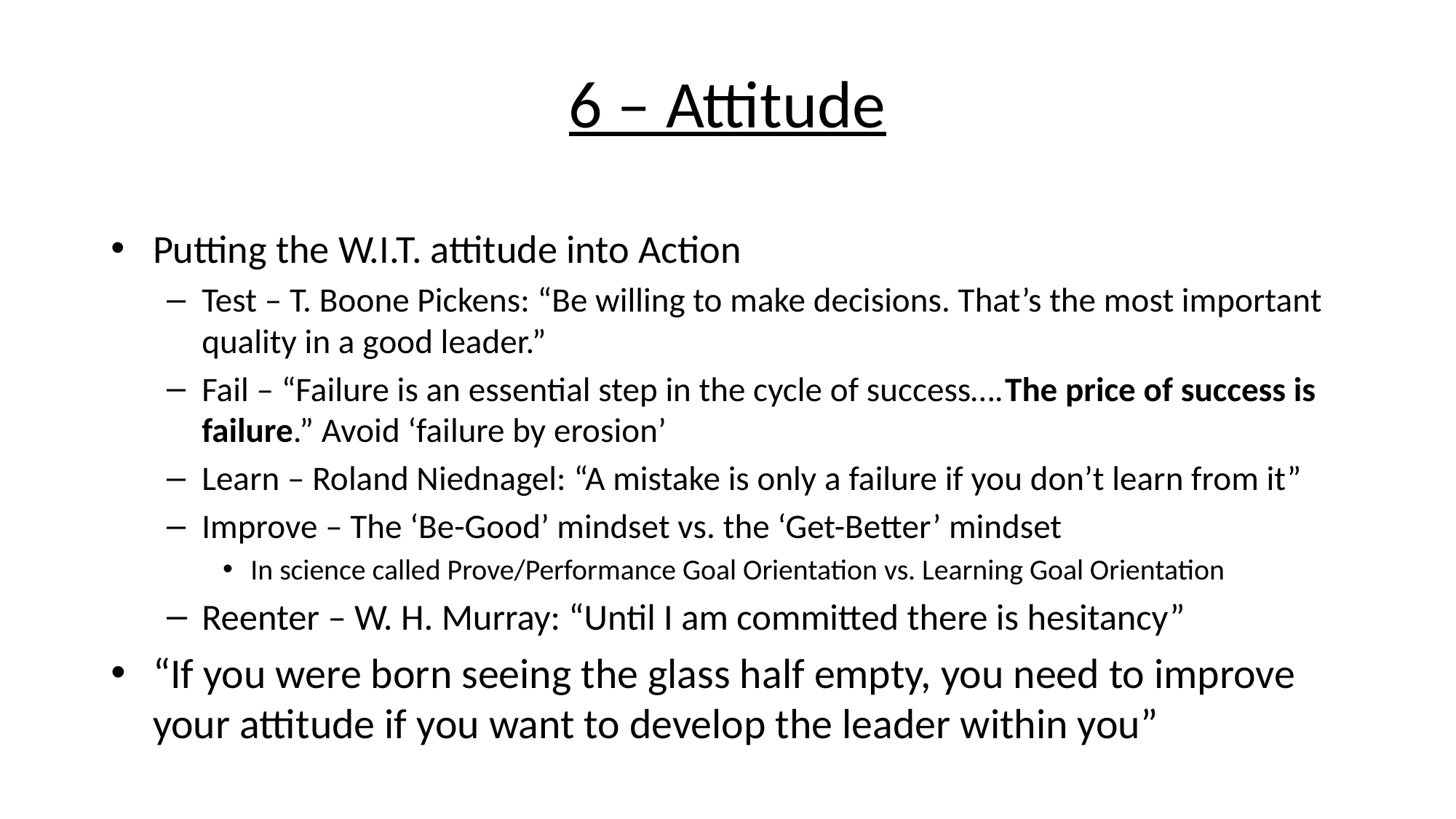

# 6 – Attitude
Putting the W.I.T. attitude into Action
Test – T. Boone Pickens: “Be willing to make decisions. That’s the most important quality in a good leader.”
Fail – “Failure is an essential step in the cycle of success….The price of success is failure.” Avoid ‘failure by erosion’
Learn – Roland Niednagel: “A mistake is only a failure if you don’t learn from it”
Improve – The ‘Be-Good’ mindset vs. the ‘Get-Better’ mindset
In science called Prove/Performance Goal Orientation vs. Learning Goal Orientation
Reenter – W. H. Murray: “Until I am committed there is hesitancy”
“If you were born seeing the glass half empty, you need to improve your attitude if you want to develop the leader within you”